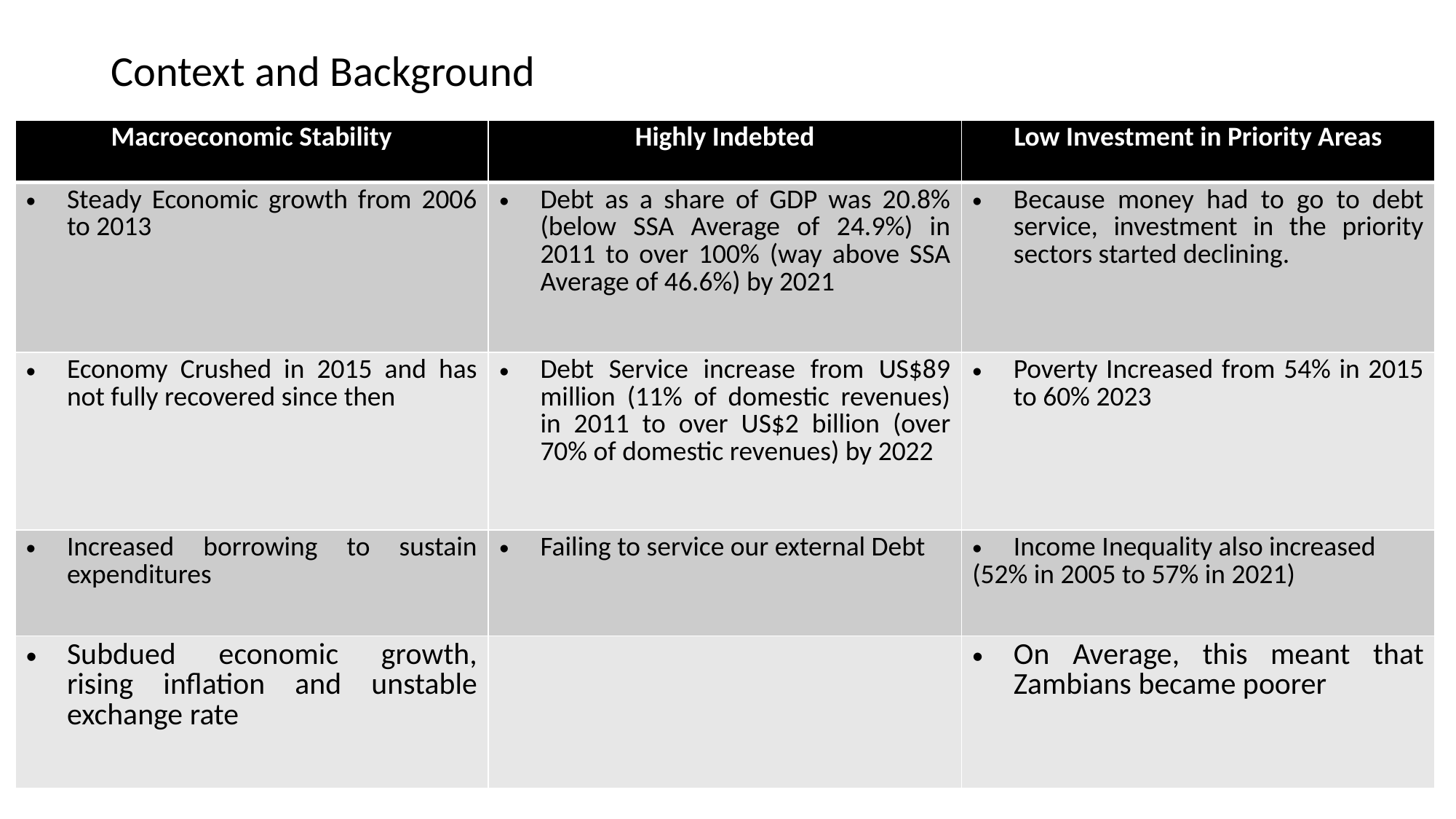

# Context and Background
| Macroeconomic Stability | Highly Indebted | Low Investment in Priority Areas |
| --- | --- | --- |
| Steady Economic growth from 2006 to 2013 | Debt as a share of GDP was 20.8% (below SSA Average of 24.9%) in 2011 to over 100% (way above SSA Average of 46.6%) by 2021 | Because money had to go to debt service, investment in the priority sectors started declining. |
| Economy Crushed in 2015 and has not fully recovered since then | Debt Service increase from US$89 million (11% of domestic revenues) in 2011 to over US$2 billion (over 70% of domestic revenues) by 2022 | Poverty Increased from 54% in 2015 to 60% 2023 |
| Increased borrowing to sustain expenditures | Failing to service our external Debt | Income Inequality also increased (52% in 2005 to 57% in 2021) |
| Subdued economic growth, rising inflation and unstable exchange rate |  | On Average, this meant that Zambians became poorer |